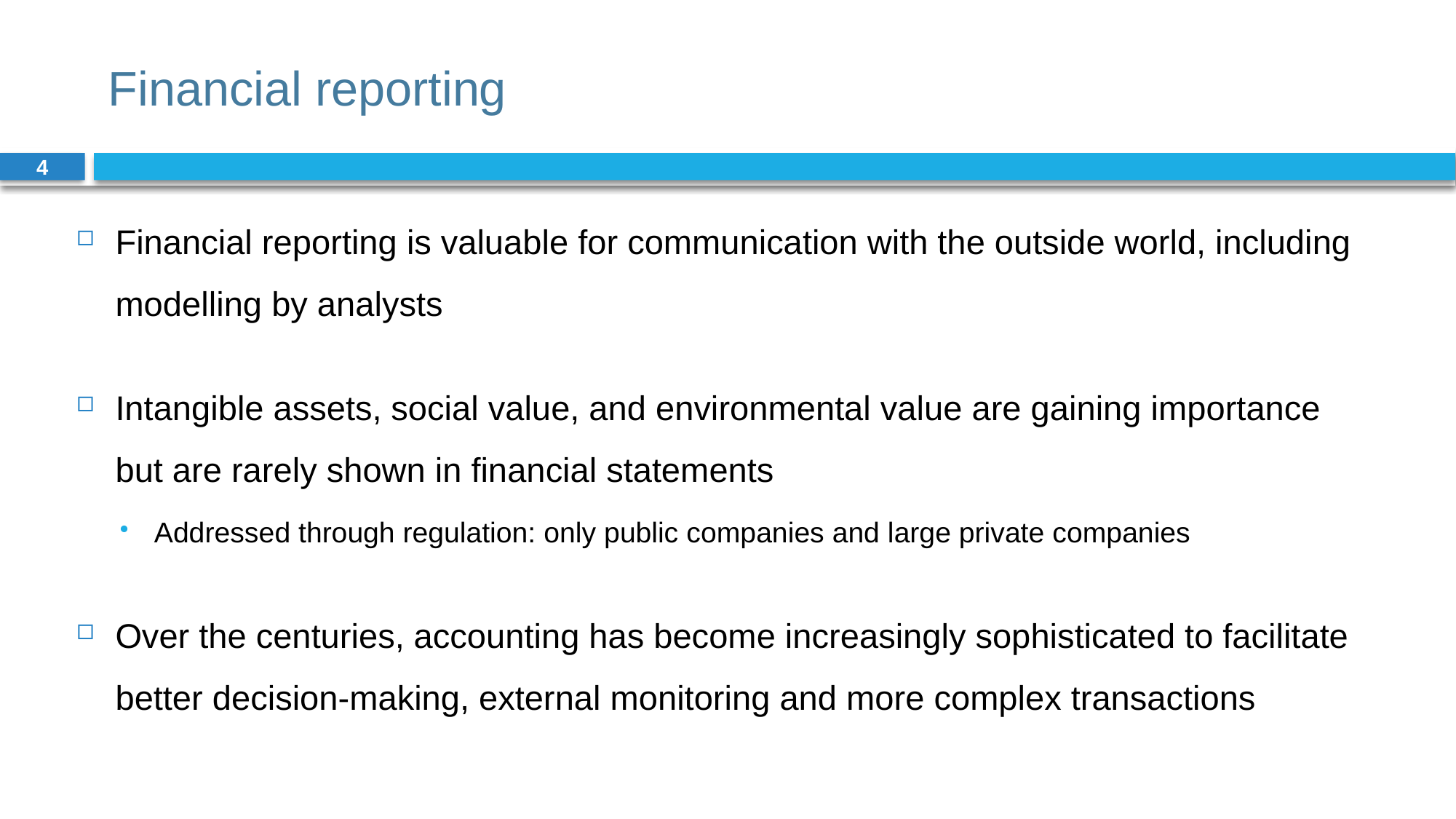

# Financial reporting
4
Financial reporting is valuable for communication with the outside world, including modelling by analysts

Intangible assets, social value, and environmental value are gaining importance but are rarely shown in financial statements
Addressed through regulation: only public companies and large private companies

Over the centuries, accounting has become increasingly sophisticated to facilitate better decision-making, external monitoring and more complex transactions